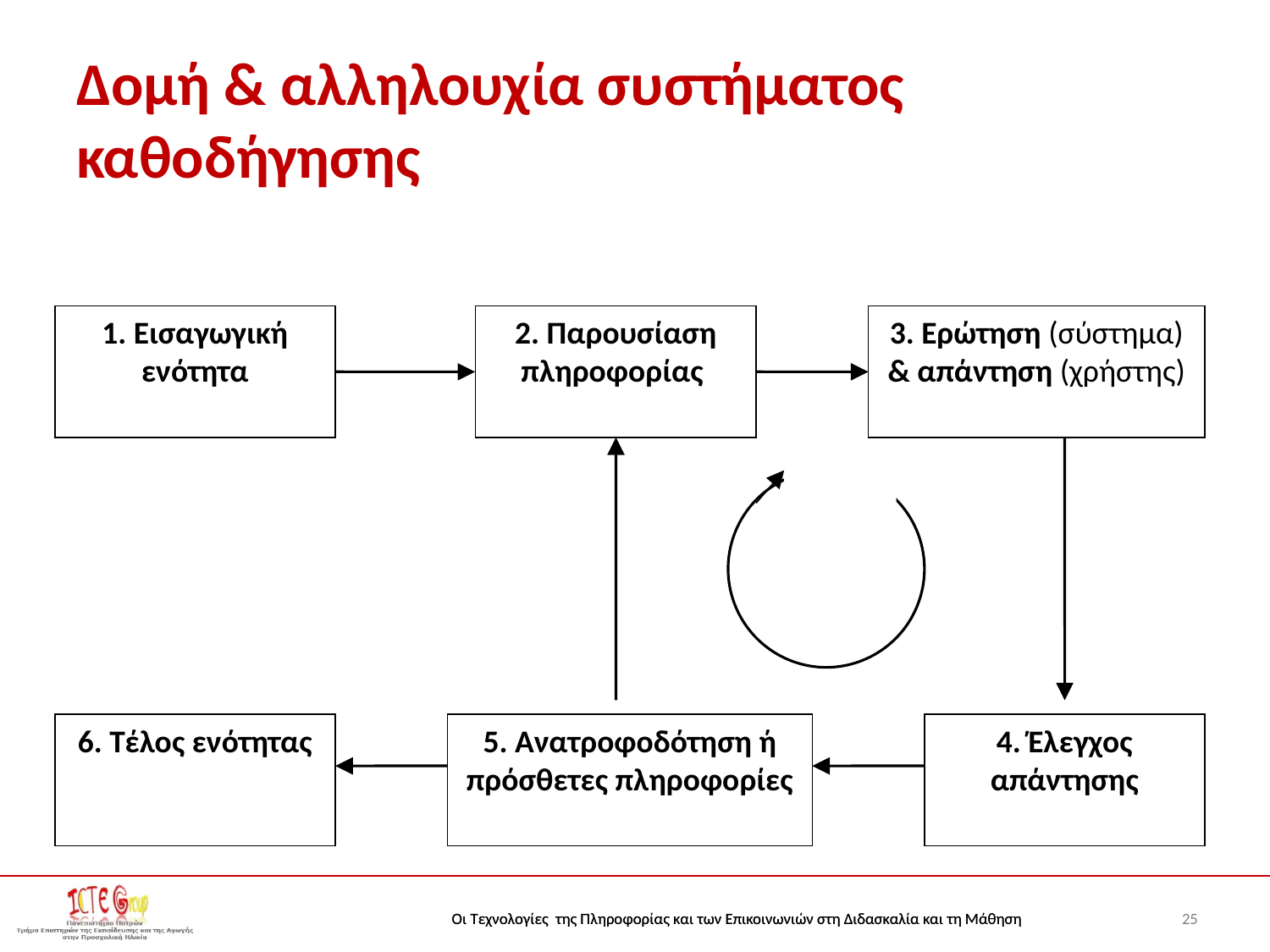

# Δομή & αλληλουχία συστήματος καθοδήγησης

1. Εισαγωγική ενότητα
2. Παρουσίαση πληροφορίας
3. Ερώτηση (σύστημα) & απάντηση (χρήστης)

6. Τέλος ενότητας
5. Ανατροφοδότηση ή πρόσθετες πληροφορίες
4. Έλεγχος απάντησης